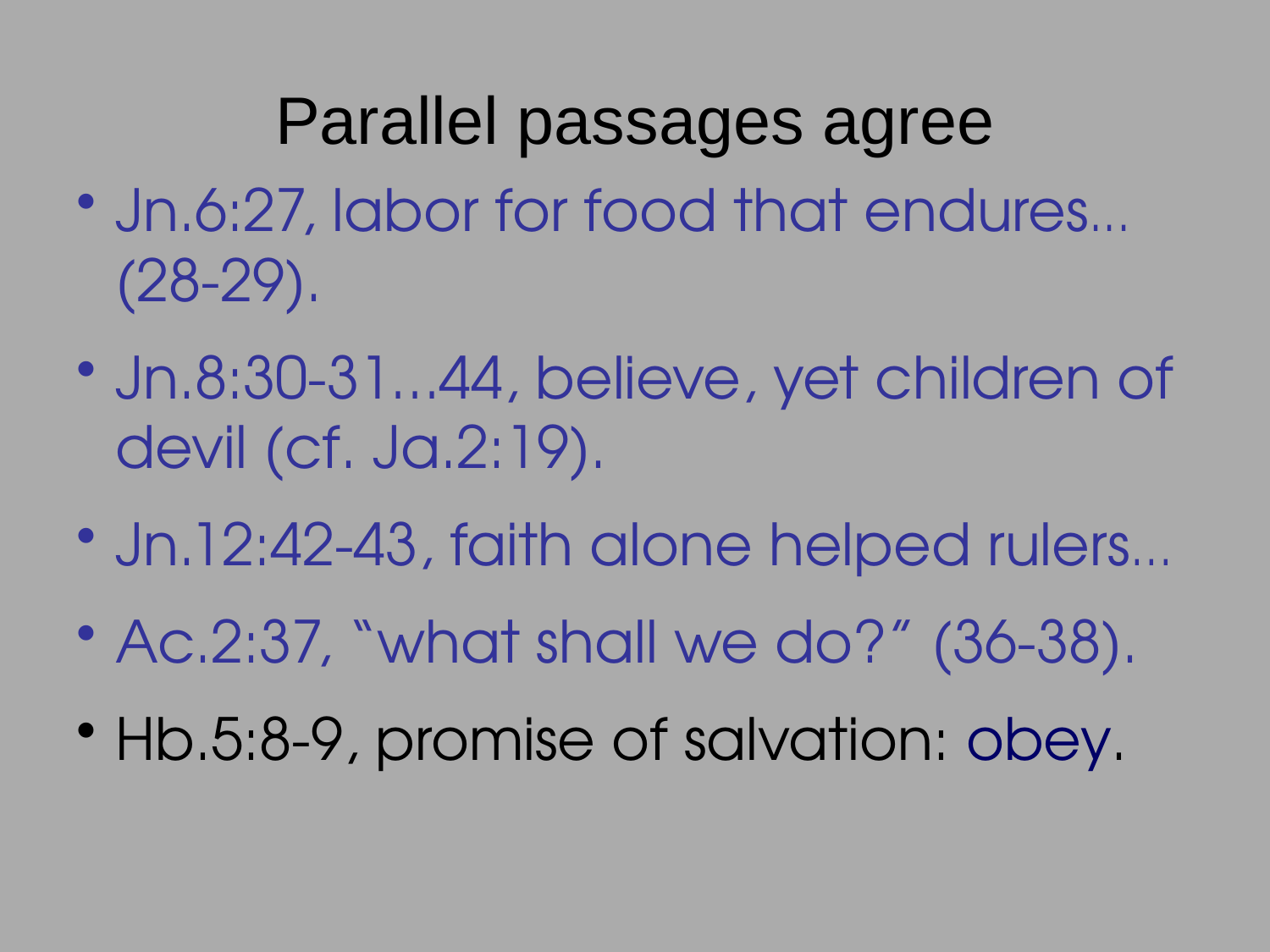

# Parallel passages agree
Jn.6:27, labor for food that endures... (28-29).
Jn.8:30-31…44, believe, yet children of devil (cf. Ja.2:19).
Jn.12:42-43, faith alone helped rulers…
Ac.2:37, “what shall we do?” (36-38).
Hb.5:8-9, promise of salvation: obey.